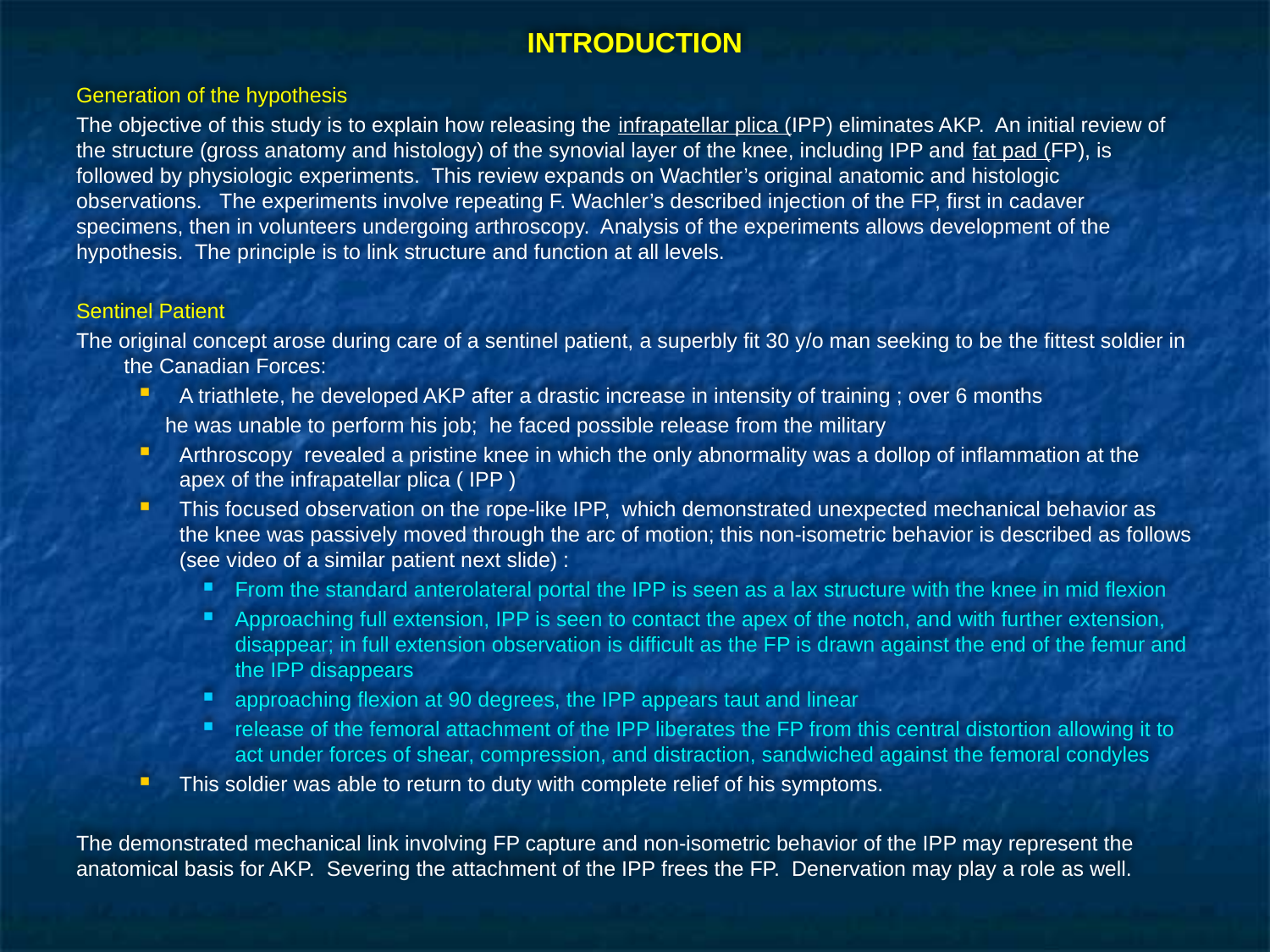

# INTRODUCTION
Generation of the hypothesis
The objective of this study is to explain how releasing the infrapatellar plica (IPP) eliminates AKP.  An initial review of the structure (gross anatomy and histology) of the synovial layer of the knee, including IPP and fat pad (FP), is followed by physiologic experiments.  This review expands on Wachtler’s original anatomic and histologic observations.   The experiments involve repeating F. Wachler’s described injection of the FP, first in cadaver specimens, then in volunteers undergoing arthroscopy.  Analysis of the experiments allows development of the hypothesis.  The principle is to link structure and function at all levels.

Sentinel Patient
The original concept arose during care of a sentinel patient, a superbly fit 30 y/o man seeking to be the fittest soldier in the Canadian Forces:
A triathlete, he developed AKP after a drastic increase in intensity of training ; over 6 months
               he was unable to perform his job;  he faced possible release from the military
Arthroscopy  revealed a pristine knee in which the only abnormality was a dollop of inflammation at the apex of the infrapatellar plica ( IPP )
This focused observation on the rope-like IPP,  which demonstrated unexpected mechanical behavior as the knee was passively moved through the arc of motion; this non-isometric behavior is described as follows (see video of a similar patient next slide) :
From the standard anterolateral portal the IPP is seen as a lax structure with the knee in mid flexion
Approaching full extension, IPP is seen to contact the apex of the notch, and with further extension, disappear; in full extension observation is difficult as the FP is drawn against the end of the femur and the IPP disappears
approaching flexion at 90 degrees, the IPP appears taut and linear
release of the femoral attachment of the IPP liberates the FP from this central distortion allowing it to act under forces of shear, compression, and distraction, sandwiched against the femoral condyles
This soldier was able to return to duty with complete relief of his symptoms.

The demonstrated mechanical link involving FP capture and non-isometric behavior of the IPP may represent the anatomical basis for AKP.  Severing the attachment of the IPP frees the FP.  Denervation may play a role as well.